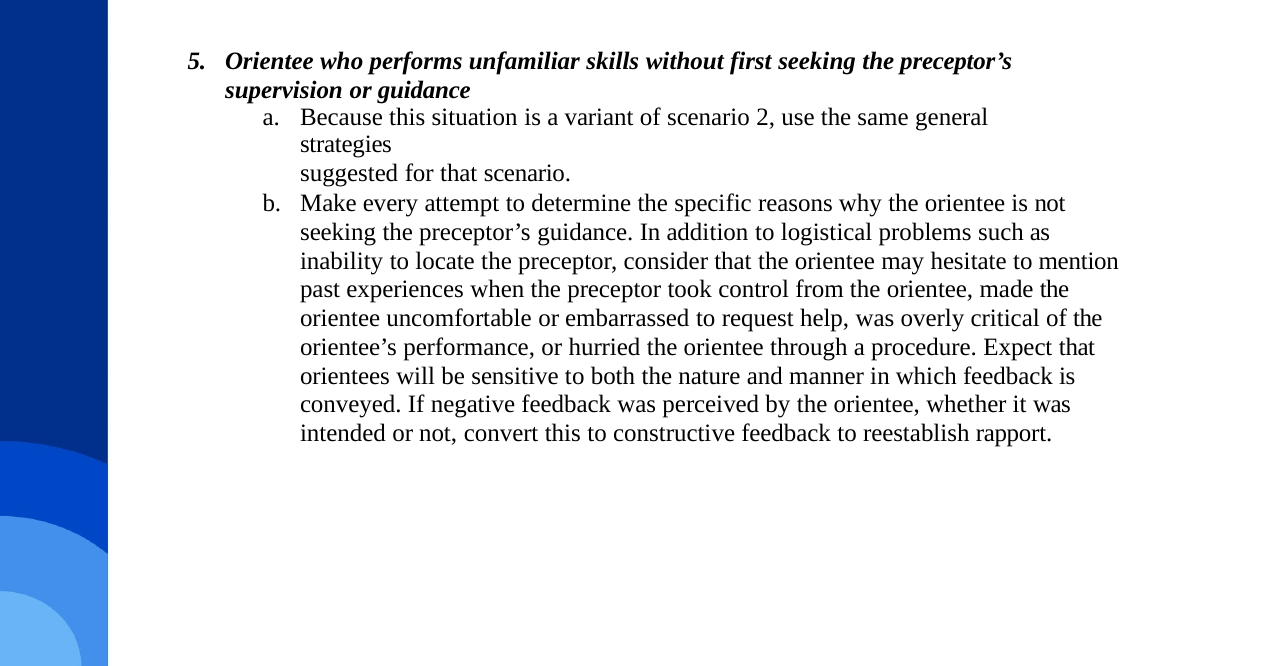

Orientee who performs unfamiliar skills without first seeking the preceptor’s supervision or guidance
Because this situation is a variant of scenario 2, use the same general strategies
suggested for that scenario.
Make every attempt to determine the specific reasons why the orientee is not seeking the preceptor’s guidance. In addition to logistical problems such as inability to locate the preceptor, consider that the orientee may hesitate to mention past experiences when the preceptor took control from the orientee, made the orientee uncomfortable or embarrassed to request help, was overly critical of the orientee’s performance, or hurried the orientee through a procedure. Expect that orientees will be sensitive to both the nature and manner in which feedback is conveyed. If negative feedback was perceived by the orientee, whether it was intended or not, convert this to constructive feedback to reestablish rapport.